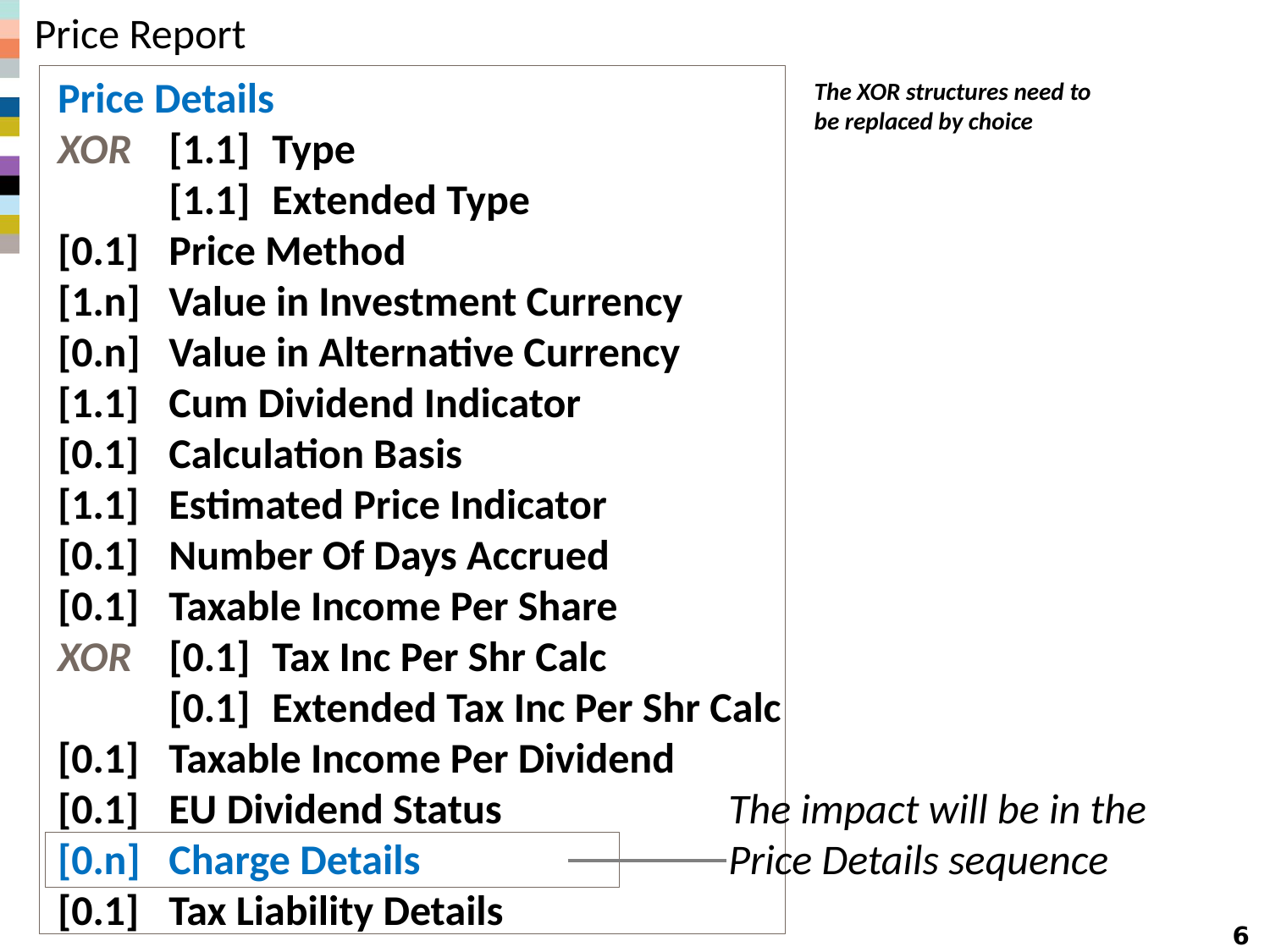

# Price Report
Price Details
XOR	[1.1]	Type
	[1.1]	Extended Type
[0.1]	Price Method
[1.n]	Value in Investment Currency
[0.n]	Value in Alternative Currency
[1.1]	Cum Dividend Indicator
[0.1]	Calculation Basis
[1.1]	Estimated Price Indicator
[0.1]	Number Of Days Accrued
[0.1]	Taxable Income Per Share
XOR	[0.1]	Tax Inc Per Shr Calc
	[0.1]	Extended Tax Inc Per Shr Calc
[0.1]	Taxable Income Per Dividend
[0.1]	EU Dividend Status
[0.n]	Charge Details
[0.1]	Tax Liability Details

The XOR structures need to be replaced by choice
The impact will be in the Price Details sequence

SMPG IF Research Fee & other MiFID items
6